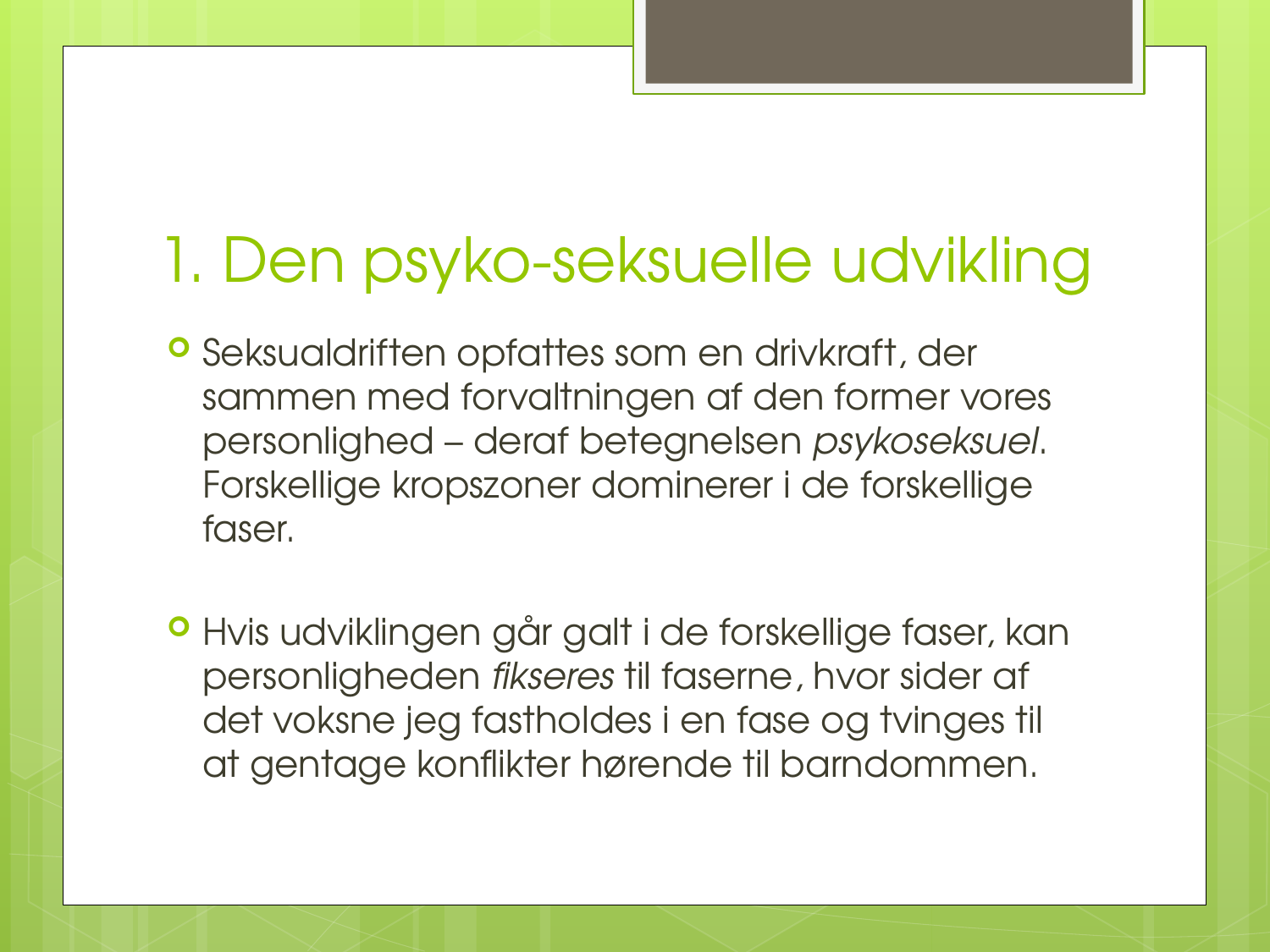

# 1. Den psyko-seksuelle udvikling
Seksualdriften opfattes som en drivkraft, der sammen med forvaltningen af den former vores personlighed – deraf betegnelsen psykoseksuel. Forskellige kropszoner dominerer i de forskellige faser.

Hvis udviklingen går galt i de forskellige faser, kan personligheden fikseres til faserne, hvor sider af det voksne jeg fastholdes i en fase og tvinges til at gentage konflikter hørende til barndommen.